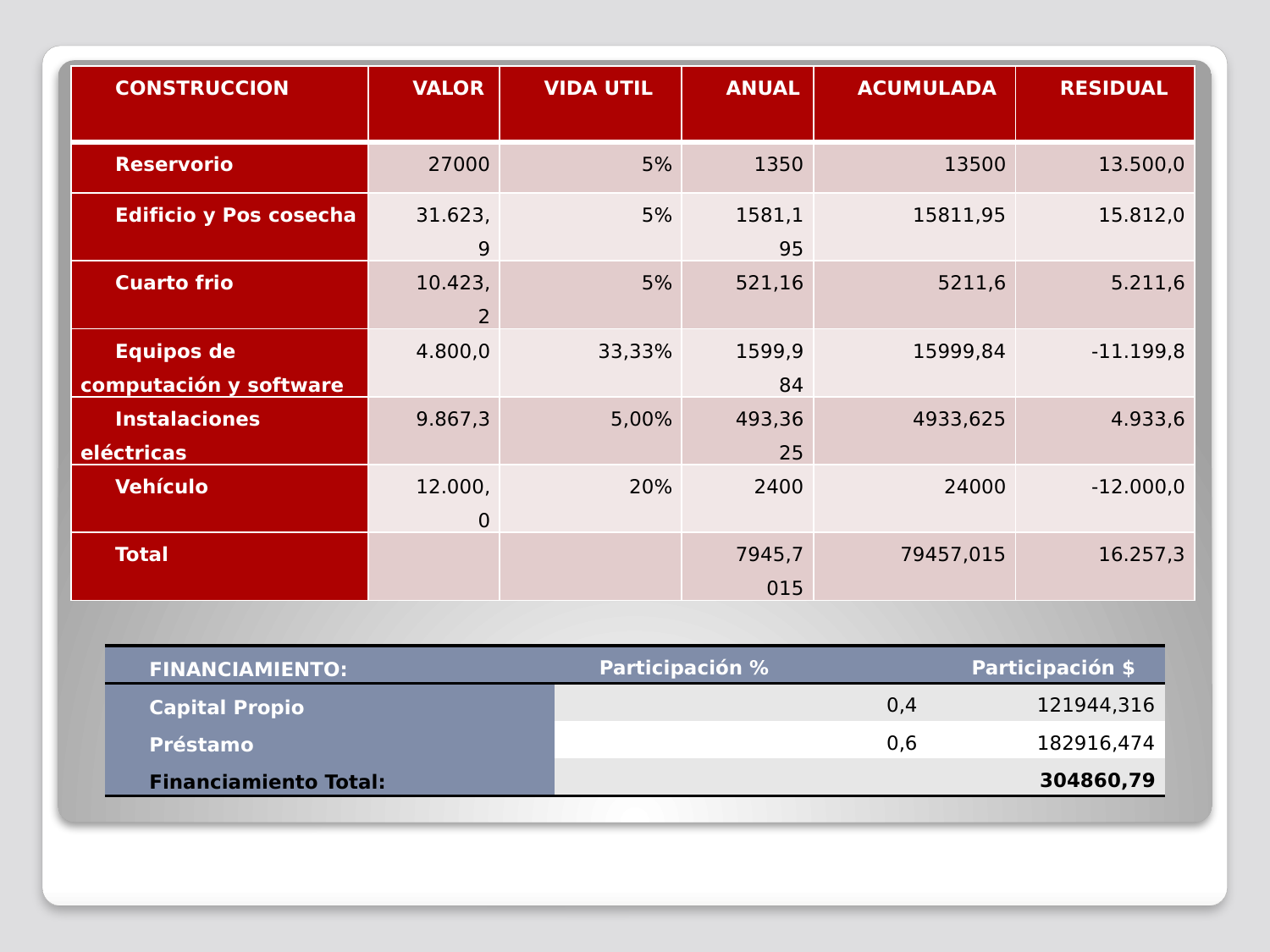

| CONSTRUCCION | VALOR | VIDA UTIL | ANUAL | ACUMULADA | RESIDUAL |
| --- | --- | --- | --- | --- | --- |
| Reservorio | 27000 | 5% | 1350 | 13500 | 13.500,0 |
| Edificio y Pos cosecha | 31.623,9 | 5% | 1581,195 | 15811,95 | 15.812,0 |
| Cuarto frio | 10.423,2 | 5% | 521,16 | 5211,6 | 5.211,6 |
| Equipos de computación y software | 4.800,0 | 33,33% | 1599,984 | 15999,84 | -11.199,8 |
| Instalaciones eléctricas | 9.867,3 | 5,00% | 493,3625 | 4933,625 | 4.933,6 |
| Vehículo | 12.000,0 | 20% | 2400 | 24000 | -12.000,0 |
| Total |  |  | 7945,7015 | 79457,015 | 16.257,3 |
| FINANCIAMIENTO: | Participación % | Participación $ |
| --- | --- | --- |
| Capital Propio | 0,4 | 121944,316 |
| Préstamo | 0,6 | 182916,474 |
| Financiamiento Total: |  | 304860,79 |